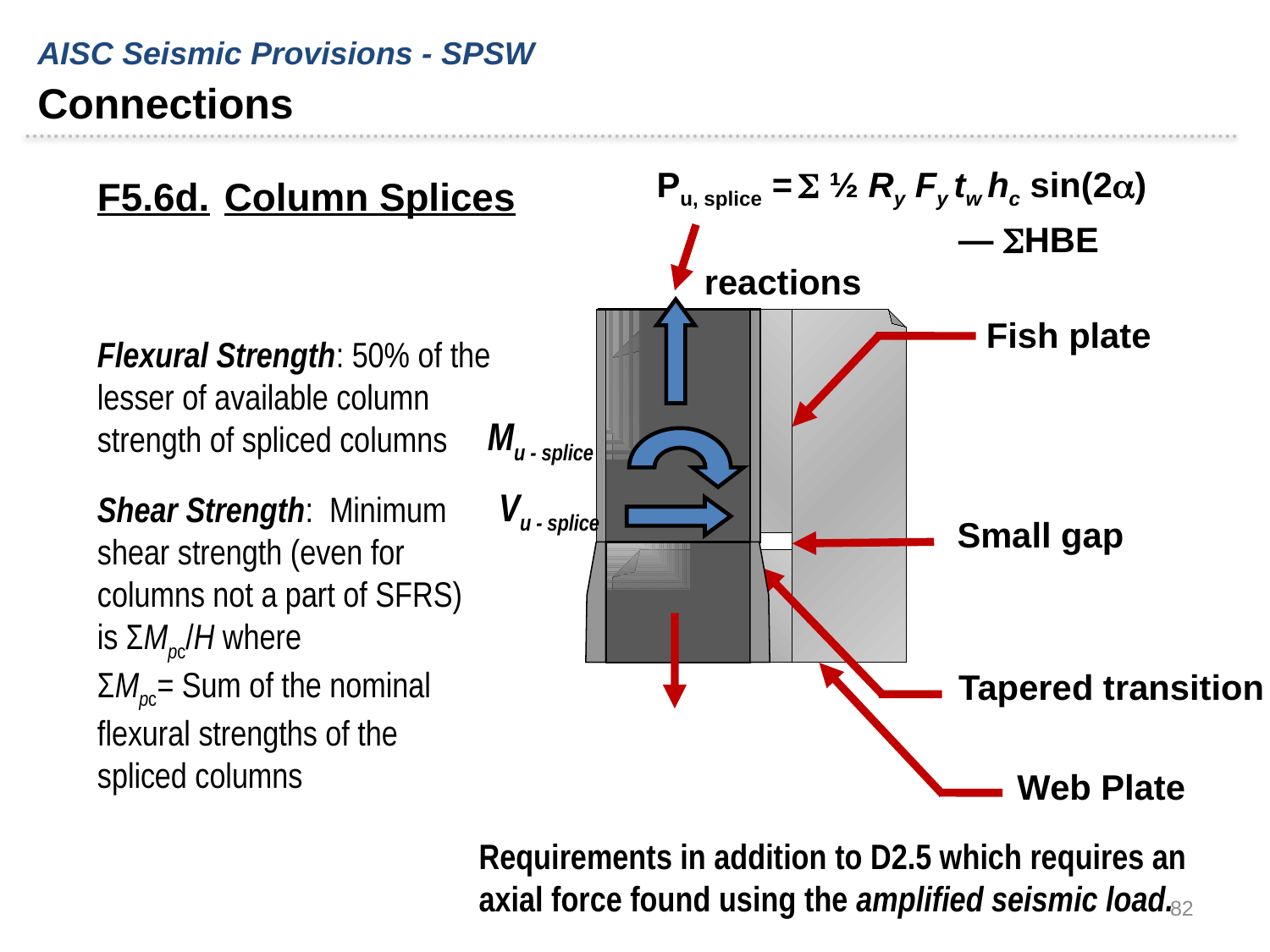

AISC Seismic Provisions - SPSW
Connections
Pu, splice = Σ ½ Ry Fy tw hc sin(2α)
			― ΣHBE reactions
F5.6d.	Column Splices

Fish plate

Flexural Strength: 50% of the lesser of available column strength of spliced columns
Mu - splice

Vu - splice
Shear Strength:  Minimum shear strength (even for columns not a part of SFRS) is ΣMpc/H where
ΣMpc= Sum of the nominal flexural strengths of the  spliced columns

Small gap

Tapered transition

Web Plate

Requirements in addition to D2.5 which requires an axial force found using the amplified seismic load.
82